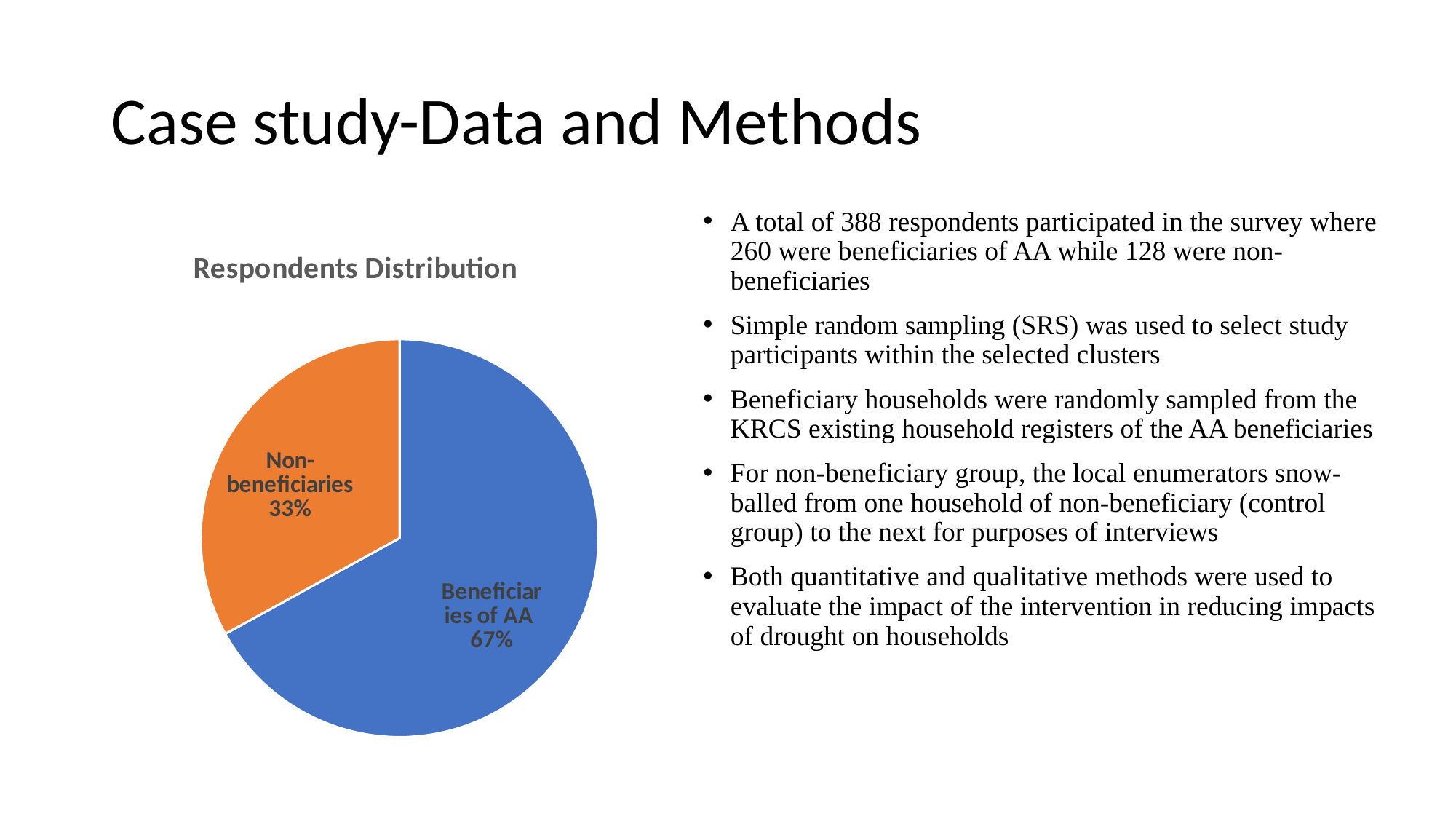

# Case study-Data and Methods
A total of 388 respondents participated in the survey where 260 were beneficiaries of AA while 128 were non-beneficiaries
Simple random sampling (SRS) was used to select study participants within the selected clusters
Beneficiary households were randomly sampled from the KRCS existing household registers of the AA beneficiaries
For non-beneficiary group, the local enumerators snow-balled from one household of non-beneficiary (control group) to the next for purposes of interviews
Both quantitative and qualitative methods were used to evaluate the impact of the intervention in reducing impacts of drought on households

### Chart: Respondents Distribution

| Category | Respondents participated  |
|---|---|
| Beneficiaries of AA  | 260.0 |
| Non-beneficiaries | 128.0 |